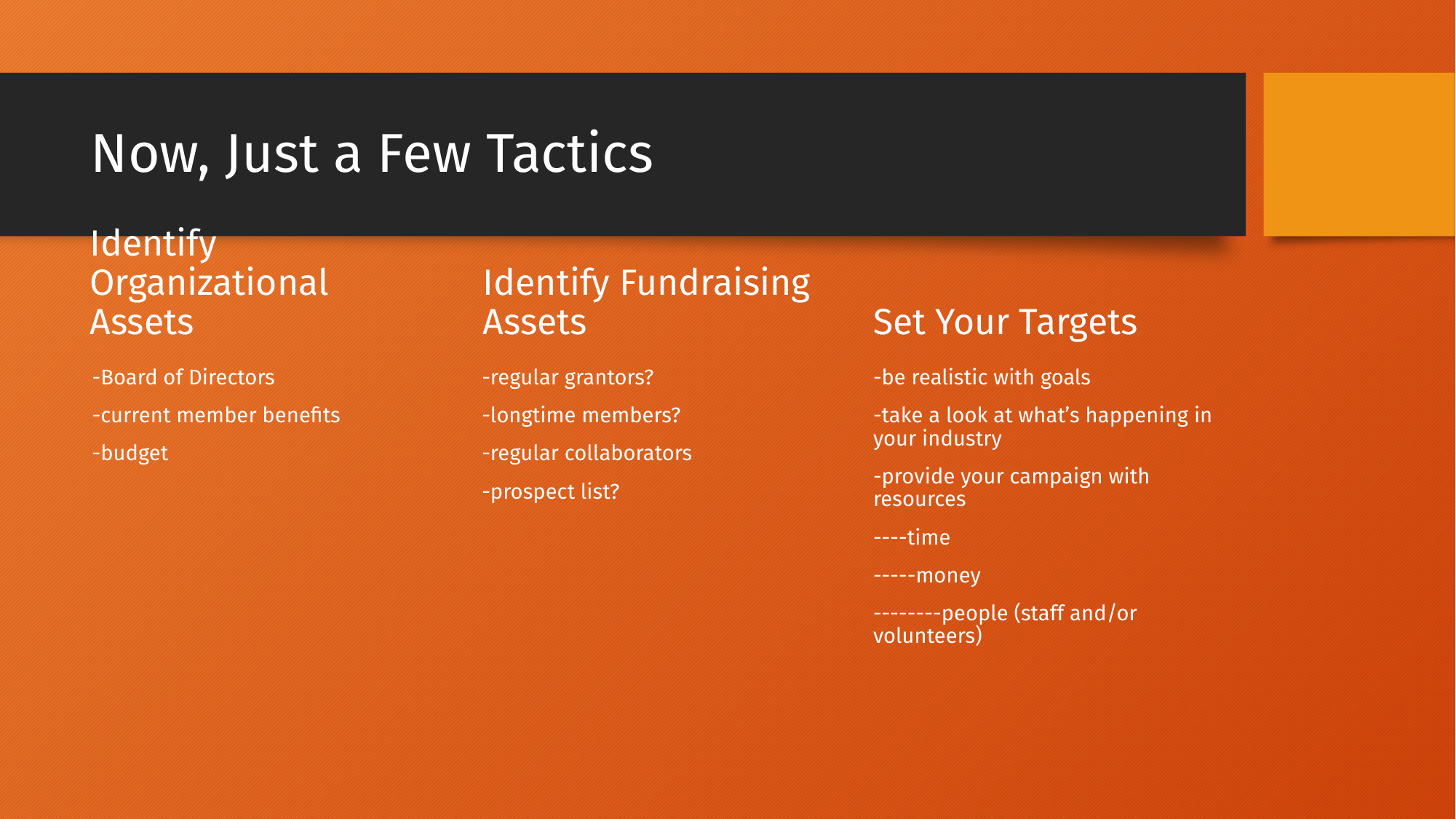

# Now, Just a Few Tactics
Identify Organizational Assets
Identify Fundraising Assets
Set Your Targets
-Board of Directors
-current member benefits
-budget

-regular grantors?
-longtime members?
-regular collaborators
-prospect list?
-be realistic with goals
-take a look at what’s happening in your industry
-provide your campaign with resources
----time
-----money
--------people (staff and/or volunteers)